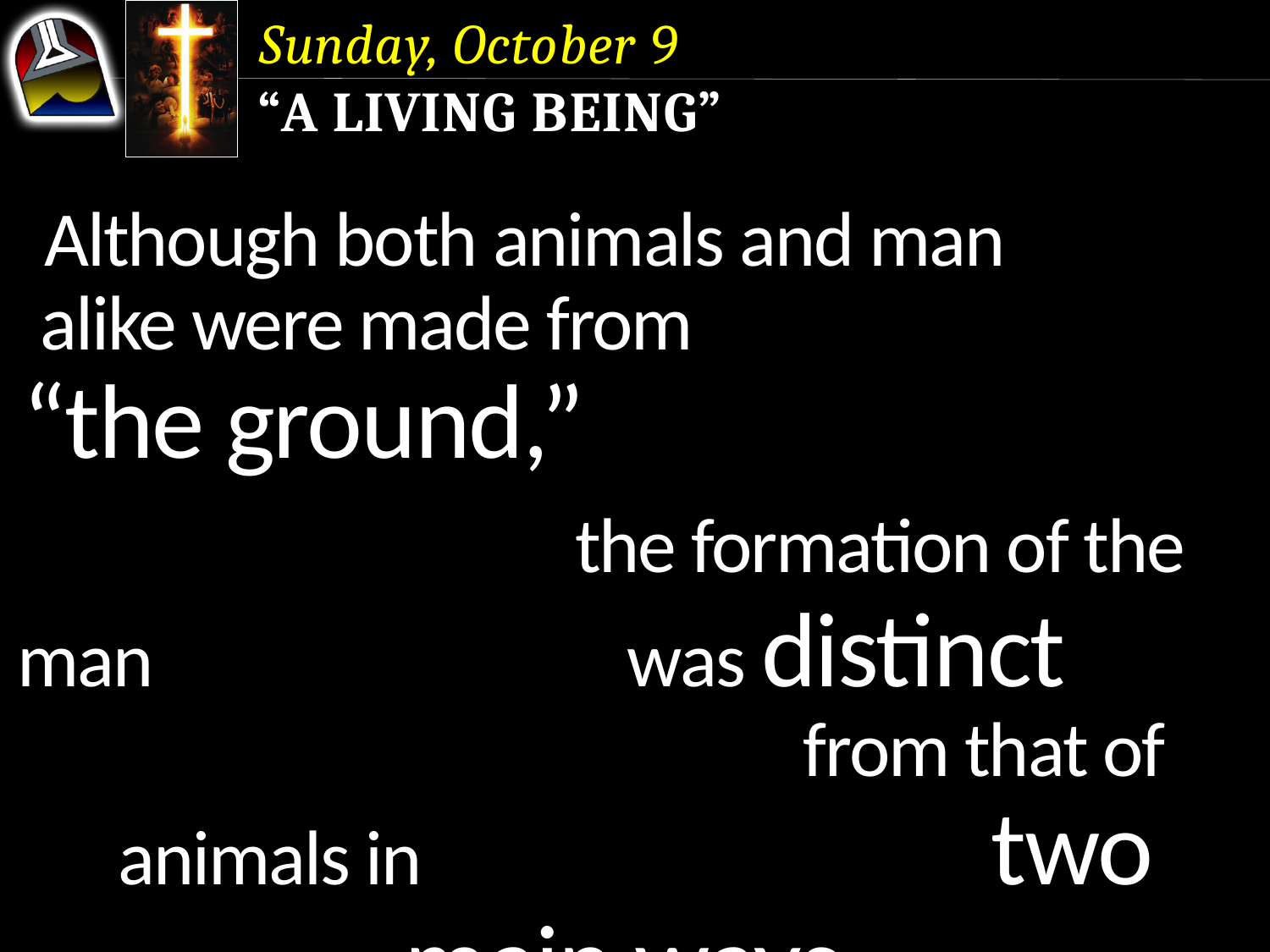

Sunday, October 9
“A Living Being”
Although both animals and man               alike were made from                                   “the ground,”                                                     the formation of the man                              was distinct                                                      from that of animals in                                    two main ways.